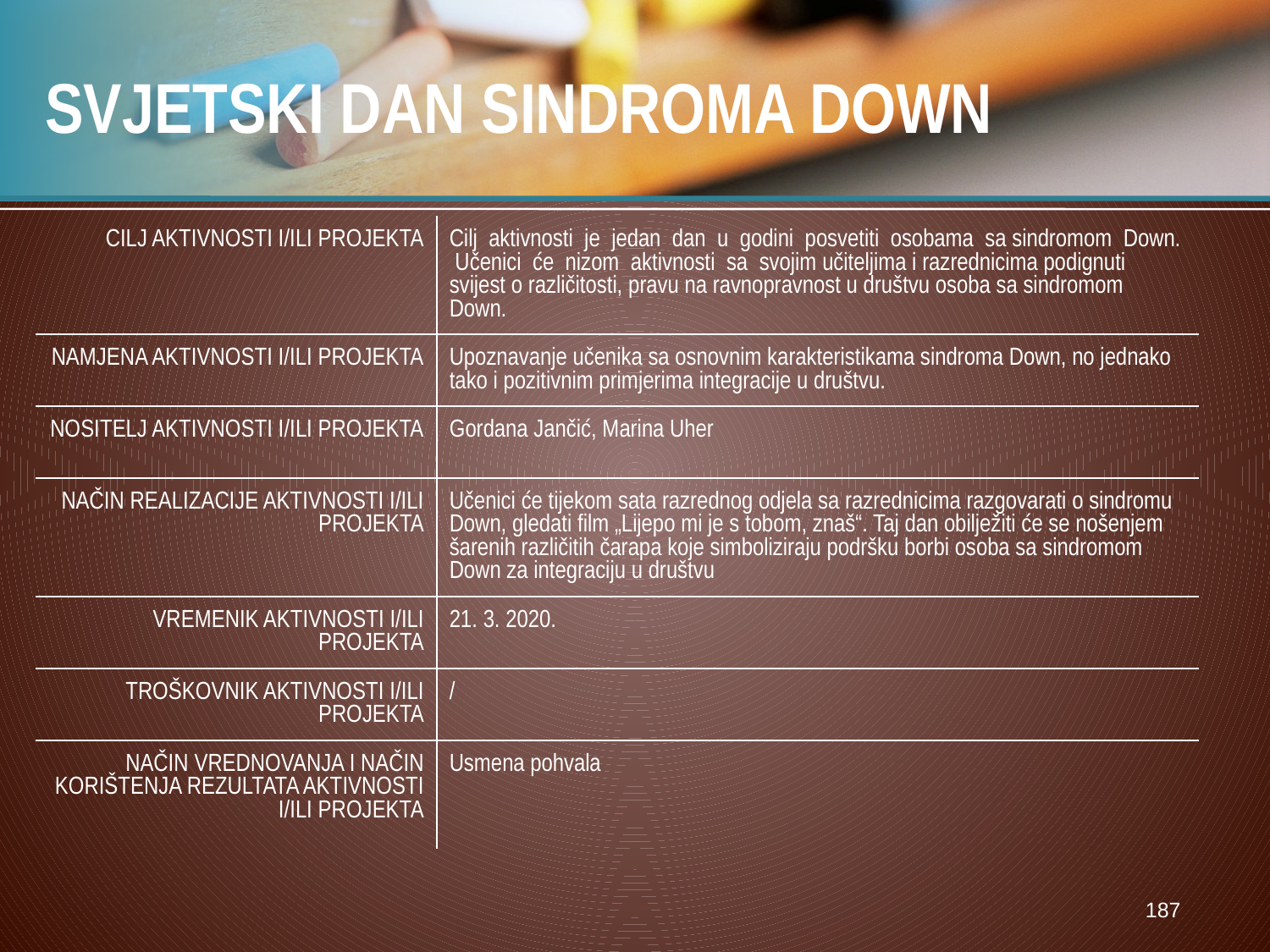

# SVJETSKI DAN SINDROMA DOWN
| CILJ AKTIVNOSTI I/ILI PROJEKTA | Cilj aktivnosti je jedan dan u godini posvetiti osobama sa sindromom Down. Učenici će nizom aktivnosti sa svojim učiteljima i razrednicima podignuti svijest o različitosti, pravu na ravnopravnost u društvu osoba sa sindromom Down. |
| --- | --- |
| NAMJENA AKTIVNOSTI I/ILI PROJEKTA | Upoznavanje učenika sa osnovnim karakteristikama sindroma Down, no jednako tako i pozitivnim primjerima integracije u društvu. |
| NOSITELJ AKTIVNOSTI I/ILI PROJEKTA | Gordana Jančić, Marina Uher |
| NAČIN REALIZACIJE AKTIVNOSTI I/ILI PROJEKTA | Učenici će tijekom sata razrednog odjela sa razrednicima razgovarati o sindromu Down, gledati film „Lijepo mi je s tobom, znaš“. Taj dan obilježiti će se nošenjem šarenih različitih čarapa koje simboliziraju podršku borbi osoba sa sindromom Down za integraciju u društvu |
| VREMENIK AKTIVNOSTI I/ILI PROJEKTA | 21. 3. 2020. |
| TROŠKOVNIK AKTIVNOSTI I/ILI PROJEKTA | / |
| NAČIN VREDNOVANJA I NAČIN KORIŠTENJA REZULTATA AKTIVNOSTI I/ILI PROJEKTA | Usmena pohvala |
187